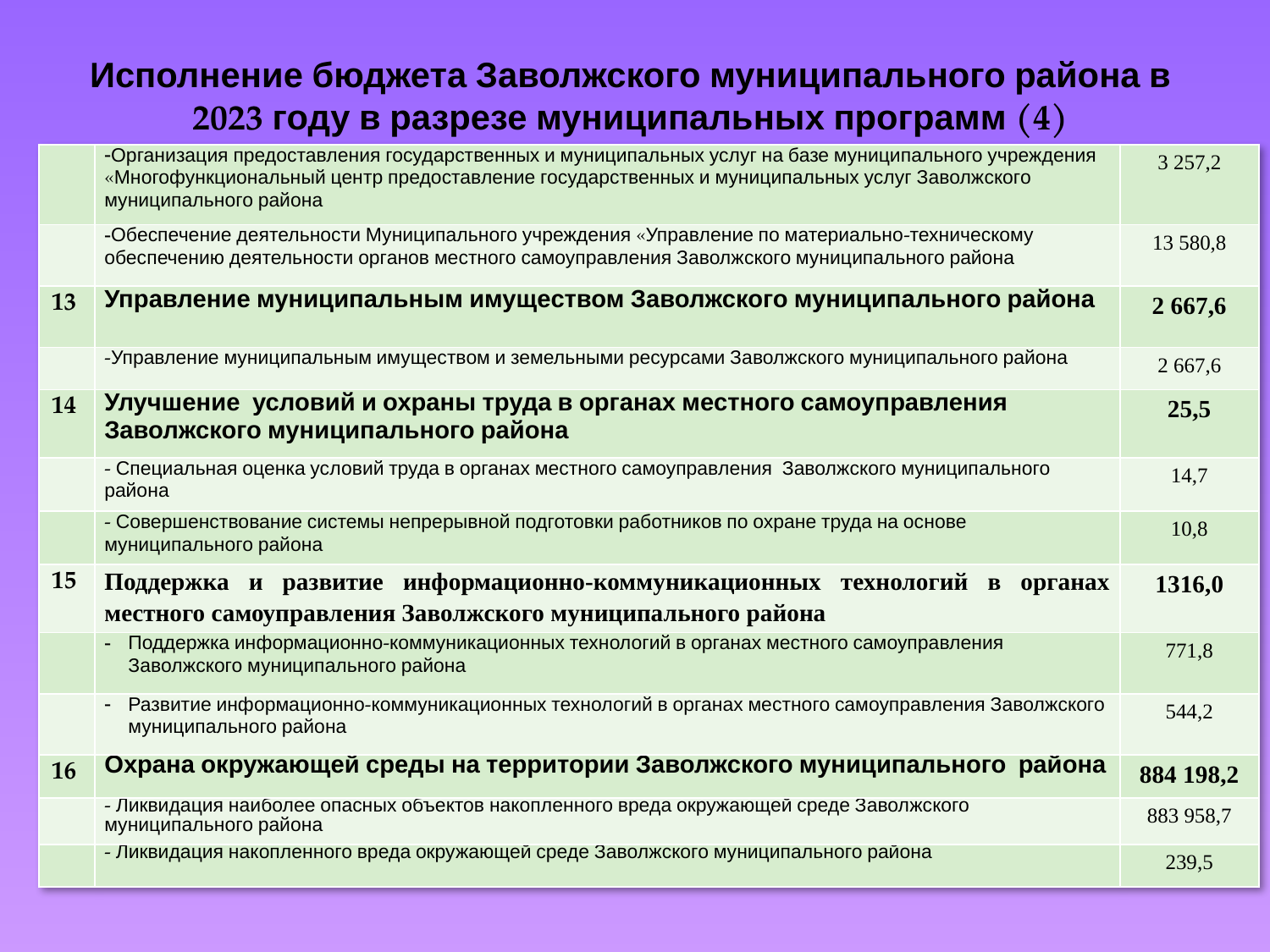

Исполнение бюджета Заволжского муниципального района в 2023 году в разрезе муниципальных программ (4)
|  | Организация предоставления государственных и муниципальных услуг на базе муниципального учреждения «Многофункциональный центр предоставление государственных и муниципальных услуг Заволжского муниципального района | 3 257,2 |
| --- | --- | --- |
|  | Обеспечение деятельности Муниципального учреждения «Управление по материально-техническому обеспечению деятельности органов местного самоуправления Заволжского муниципального района | 13 580,8 |
| 13 | Управление муниципальным имуществом Заволжского муниципального района | 2 667,6 |
|  | -Управление муниципальным имуществом и земельными ресурсами Заволжского муниципального района | 2 667,6 |
| 14 | Улучшение условий и охраны труда в органах местного самоуправления Заволжского муниципального района | 25,5 |
|  | - Специальная оценка условий труда в органах местного самоуправления Заволжского муниципального района | 14,7 |
|  | - Совершенствование системы непрерывной подготовки работников по охране труда на основе муниципального района | 10,8 |
| 15 | Поддержка и развитие информационно-коммуникационных технологий в органах местного самоуправления Заволжского муниципального района | 1316,0 |
|  | Поддержка информационно-коммуникационных технологий в органах местного самоуправления Заволжского муниципального района | 771,8 |
|  | Развитие информационно-коммуникационных технологий в органах местного самоуправления Заволжского муниципального района | 544,2 |
| 16 | Охрана окружающей среды на территории Заволжского муниципального района | 884 198,2 |
|  | - Ликвидация наиболее опасных объектов накопленного вреда окружающей среде Заволжского муниципального района | 883 958,7 |
|  | - Ликвидация накопленного вреда окружающей среде Заволжского муниципального района | 239,5 |
тыс.руб.